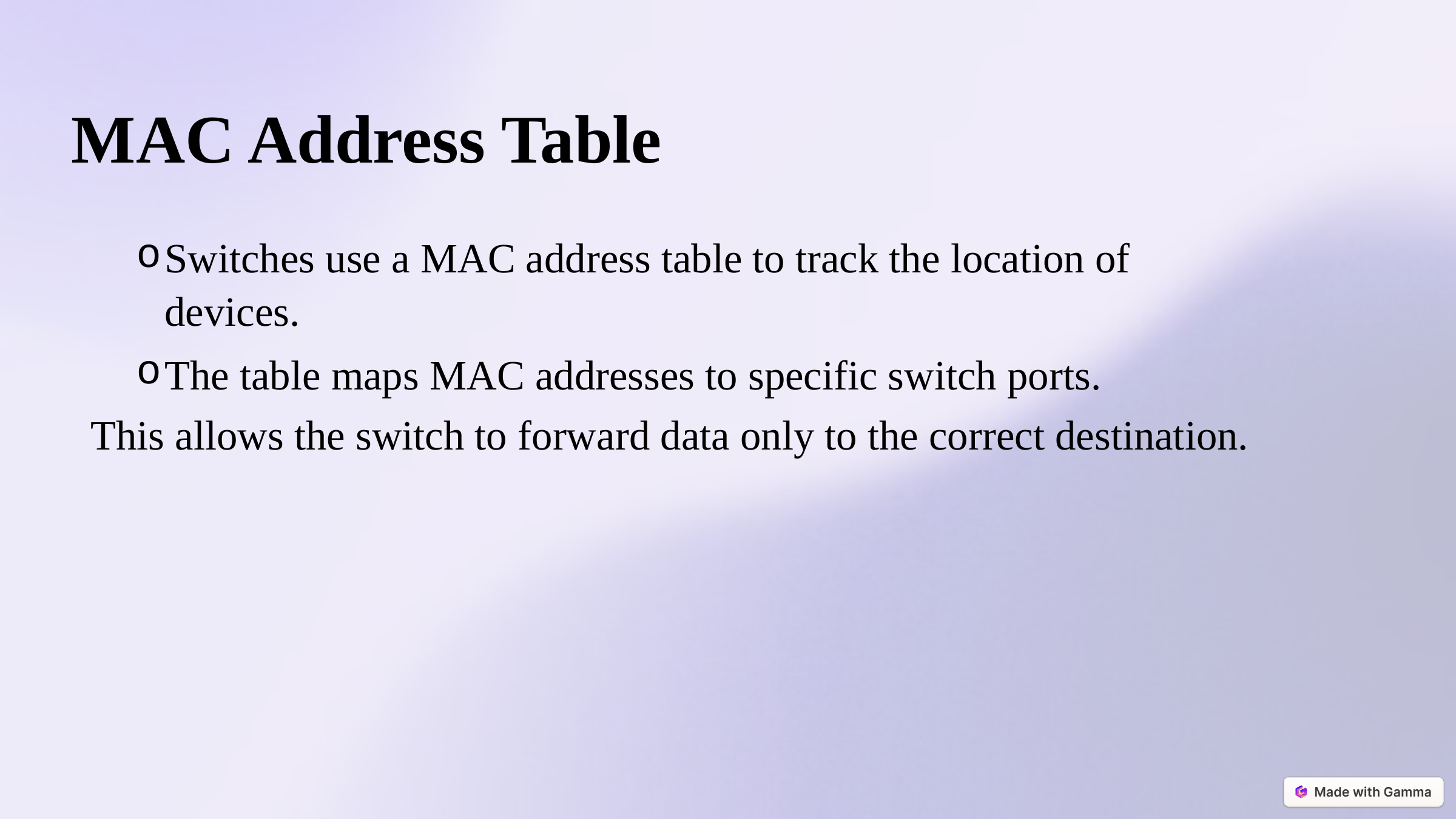

MAC Address Table
Switches use a MAC address table to track the location of devices.
The table maps MAC addresses to specific switch ports.
This allows the switch to forward data only to the correct destination.